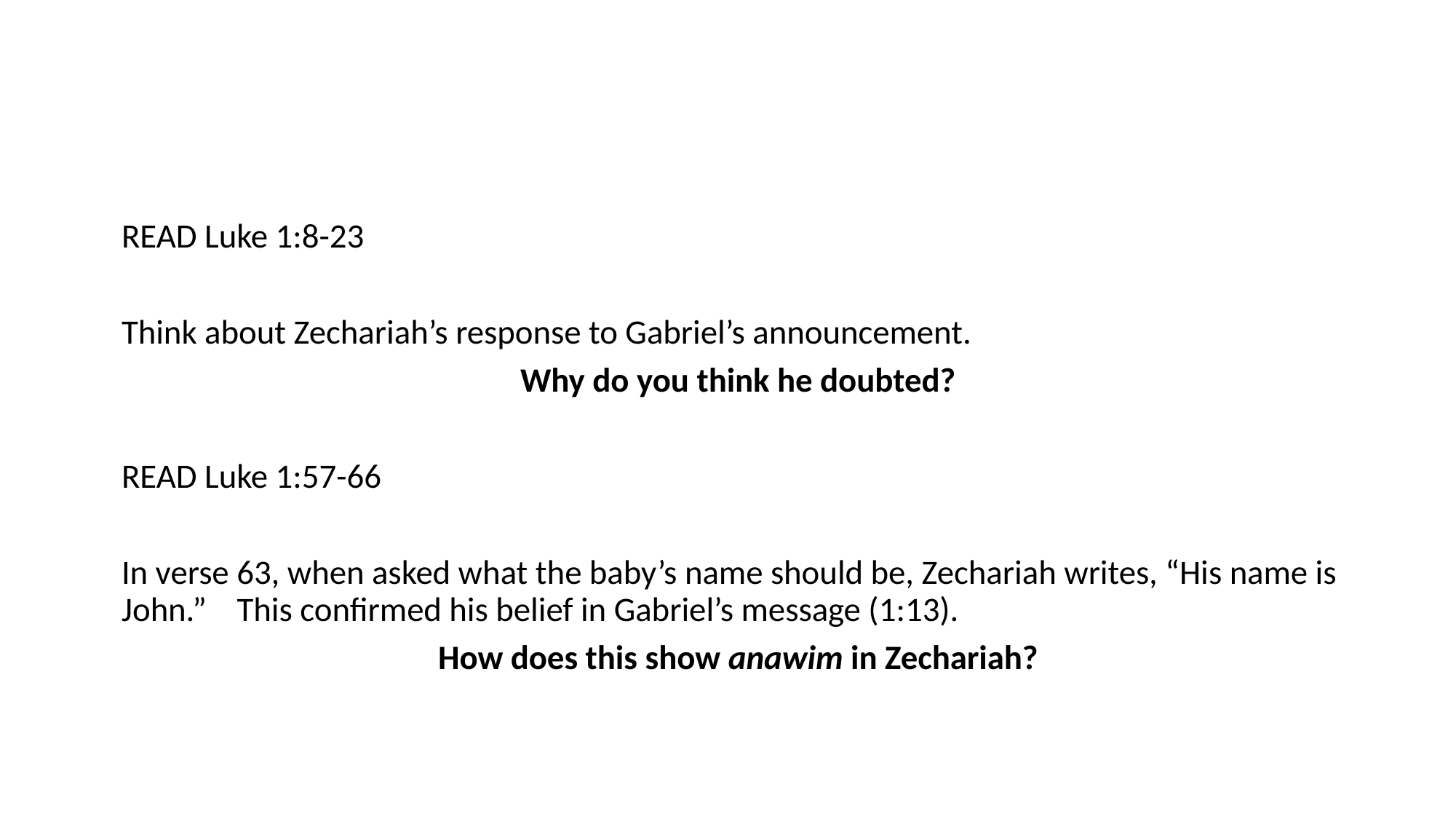

READ Luke 1:8-23

Think about Zechariah’s response to Gabriel’s announcement.
Why do you think he doubted?

READ Luke 1:57-66

In verse 63, when asked what the baby’s name should be, Zechariah writes, “His name is John.”    This confirmed his belief in Gabriel’s message (1:13).
How does this show anawim in Zechariah?